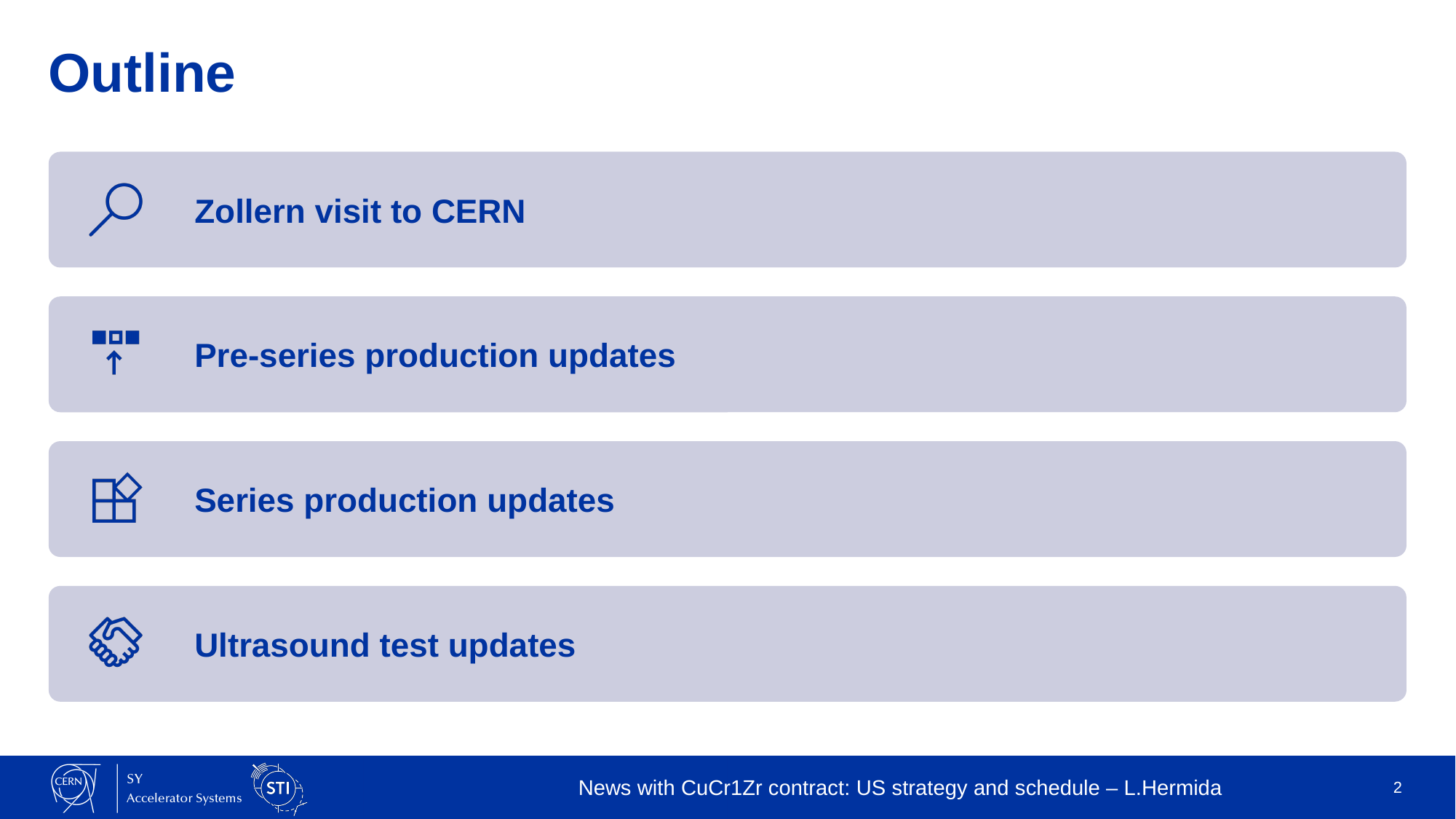

# Outline
Zollern visit to CERN
Pre-series production updates
Series production updates
Ultrasound test updates
News with CuCr1Zr contract: US strategy and schedule – L.Hermida
2